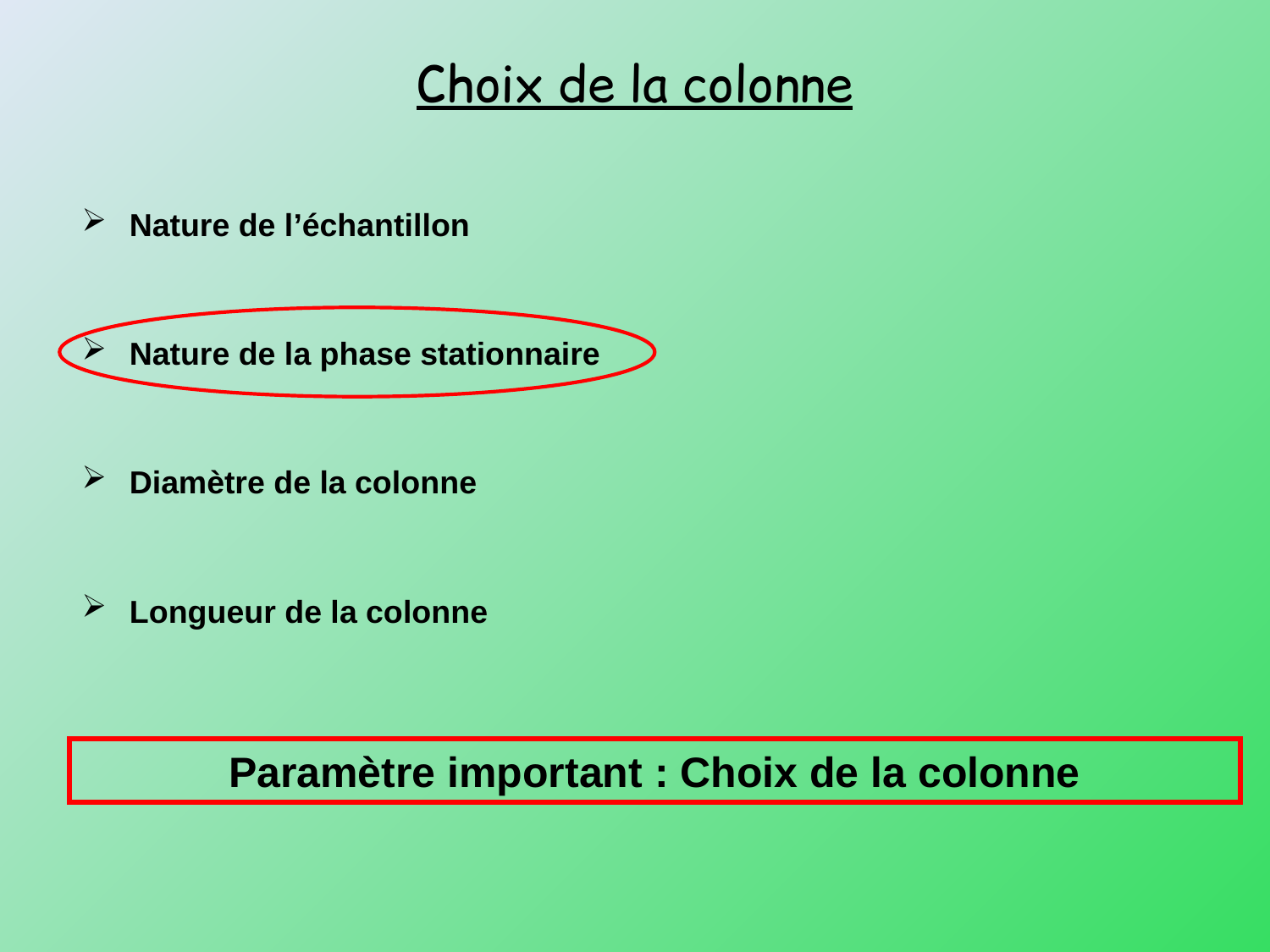

Choix de la colonne
Nature de l’échantillon

Nature de la phase stationnaire
Diamètre de la colonne
Longueur de la colonne
Paramètre important : Choix de la colonne